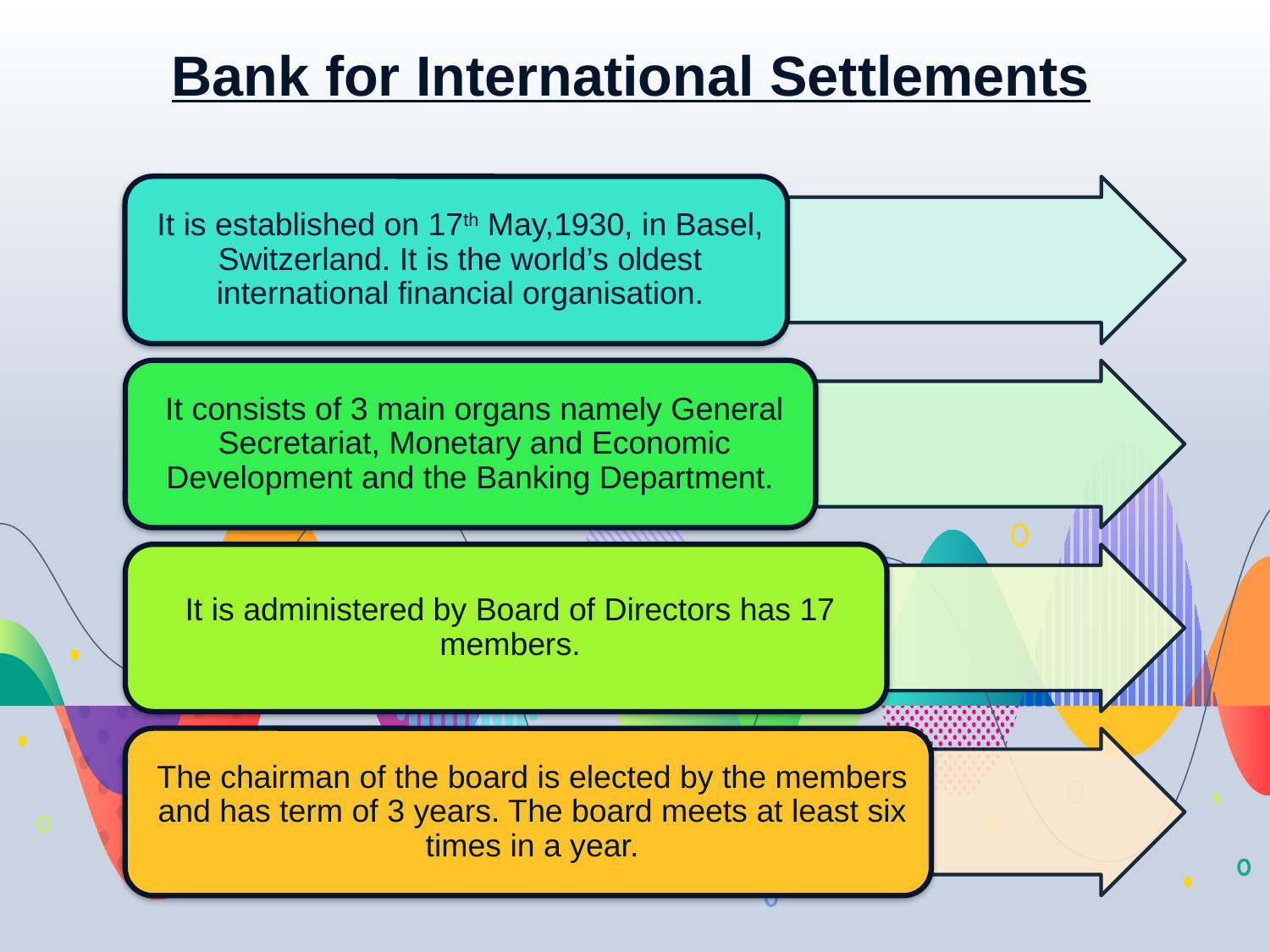

# Bank for International Settlements
It is established on 17th May,1930, in Basel, Switzerland. It is the world’s oldest international financial organisation.
It consists of 3 main organs namely General Secretariat, Monetary and Economic Development and the Banking Department.
It is administered by Board of Directors has 17 members.
The chairman of the board is elected by the members and has term of 3 years. The board meets at least six times in a year.